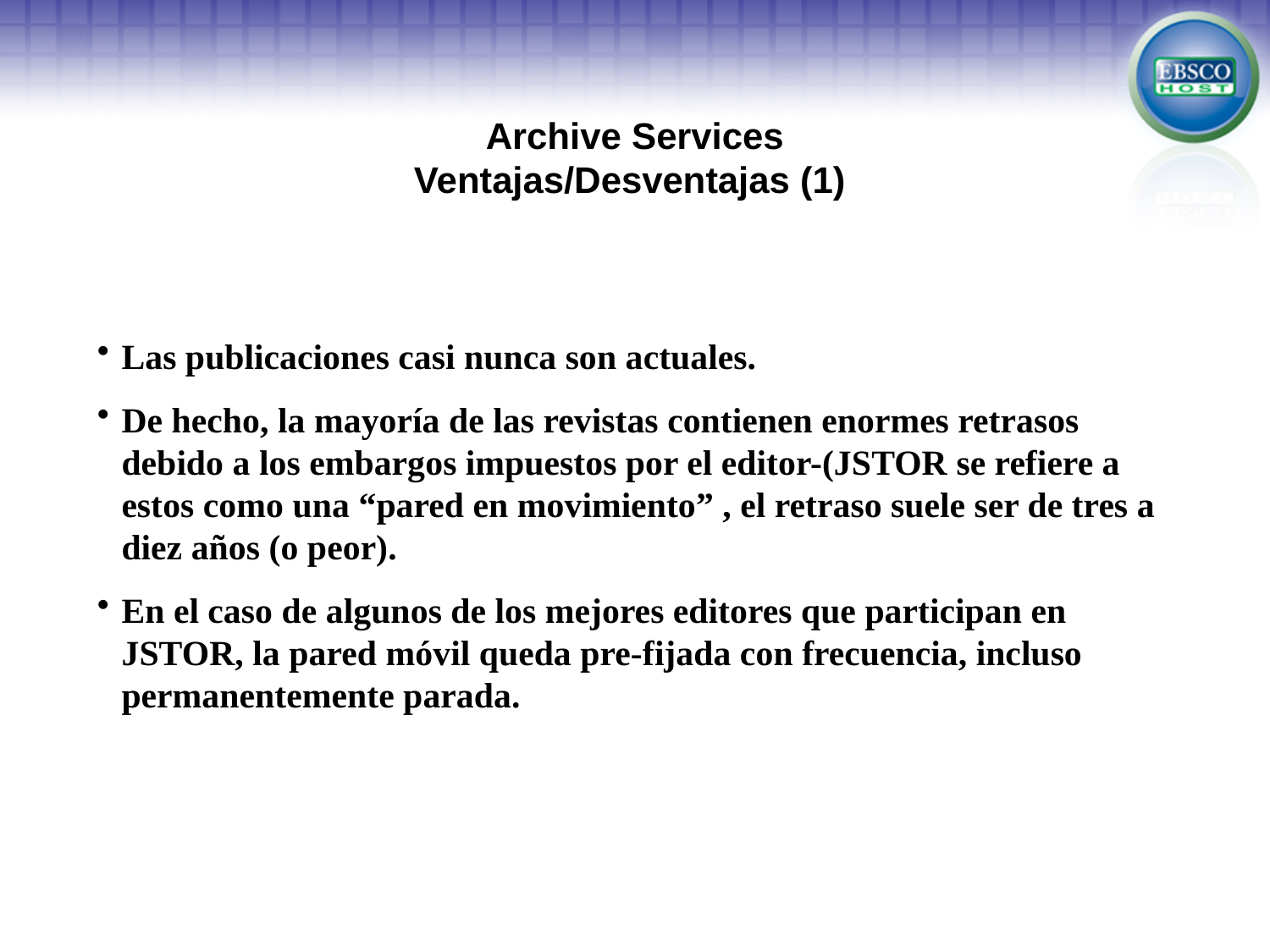

# Archive Services Ventajas/Desventajas (1)
Las publicaciones casi nunca son actuales.
De hecho, la mayoría de las revistas contienen enormes retrasos debido a los embargos impuestos por el editor-(JSTOR se refiere a estos como una “pared en movimiento” , el retraso suele ser de tres a diez años (o peor).
En el caso de algunos de los mejores editores que participan en JSTOR, la pared móvil queda pre-fijada con frecuencia, incluso permanentemente parada.